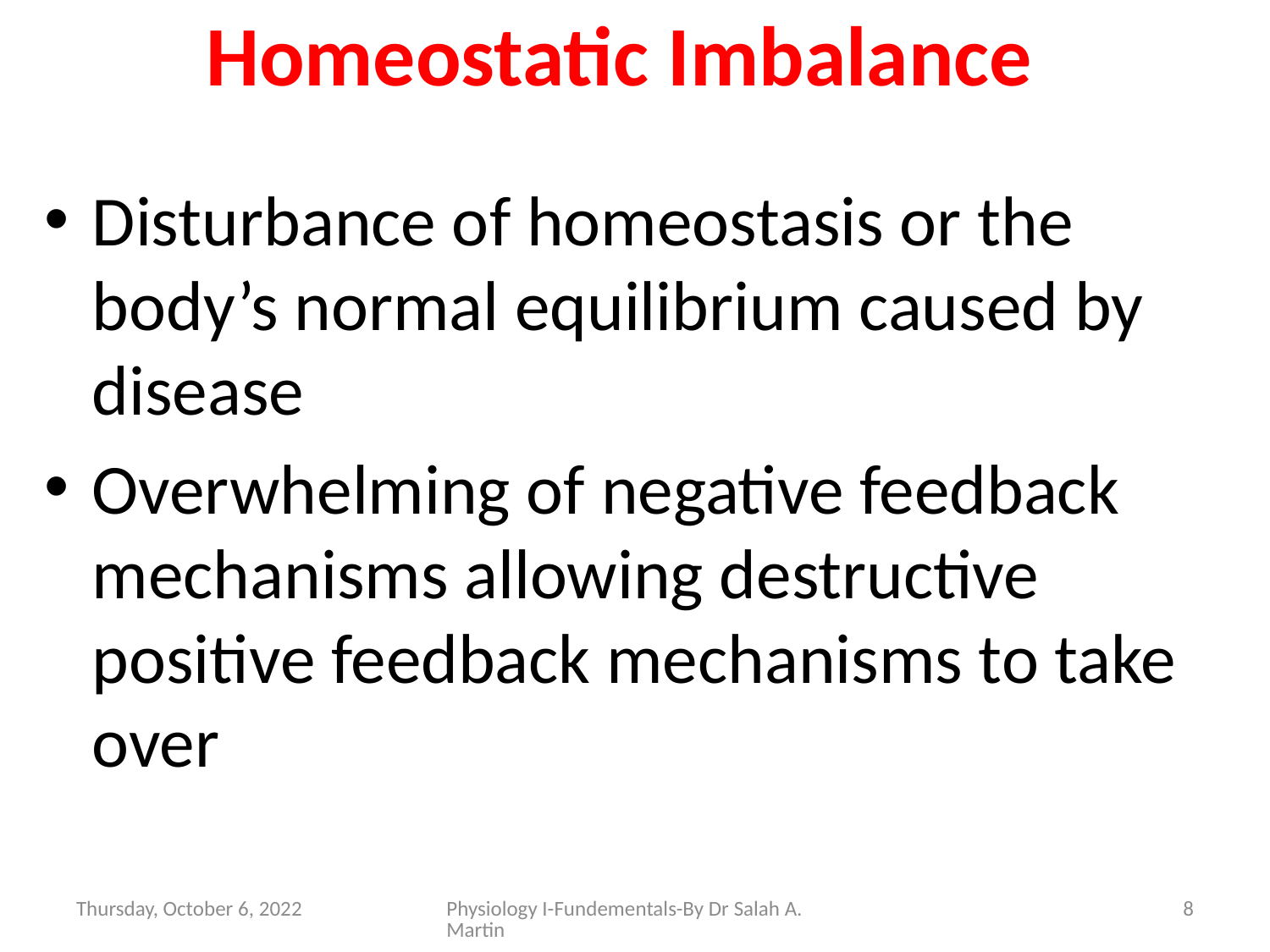

# Homeostatic Imbalance
Disturbance of homeostasis or the body’s normal equilibrium caused by disease
Overwhelming of negative feedback mechanisms allowing destructive positive feedback mechanisms to take over
Thursday, October 6, 2022
Physiology I-Fundementals-By Dr Salah A. Martin
8